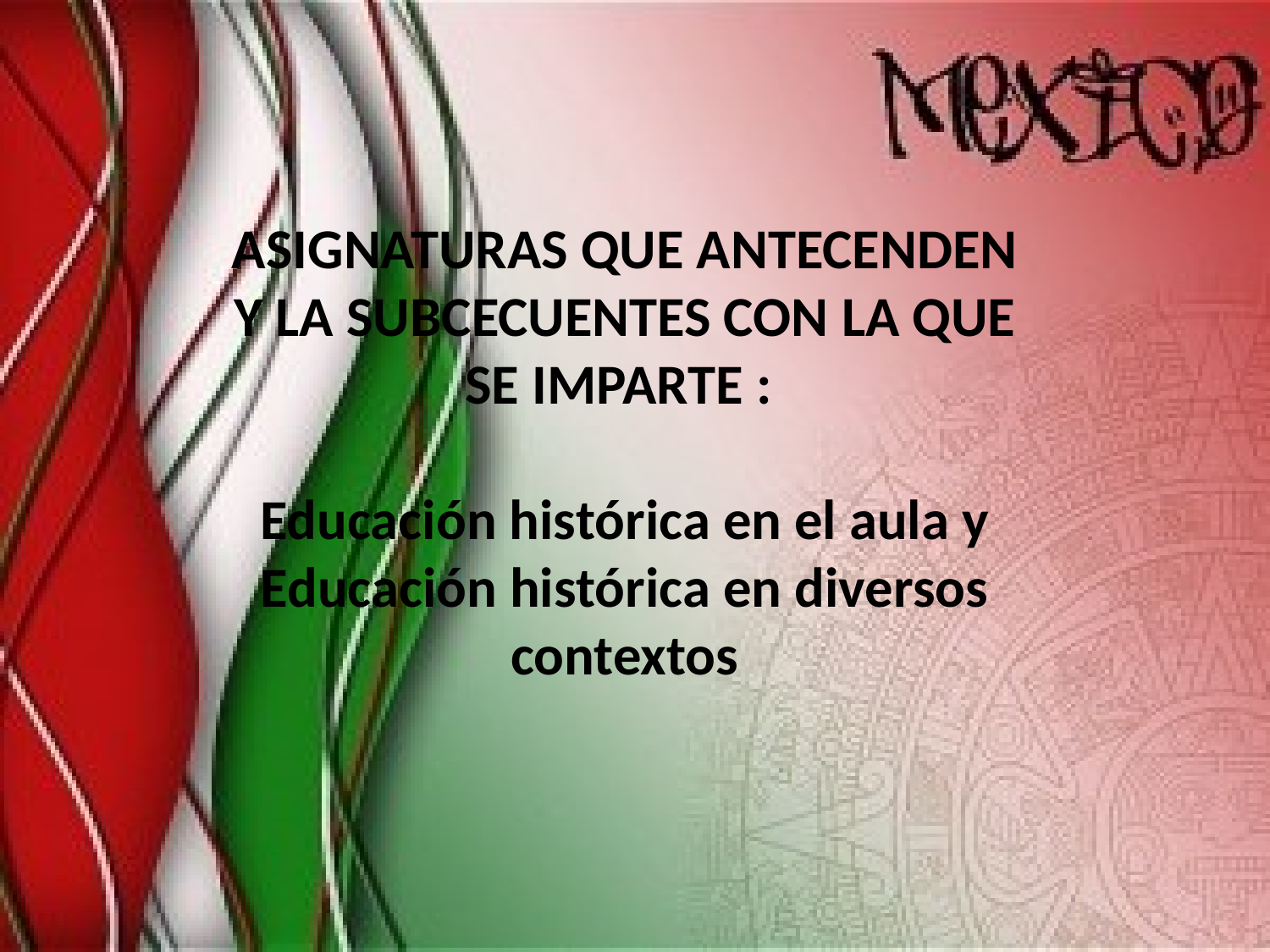

ASIGNATURAS QUE ANTECENDEN Y LA SUBCECUENTES CON LA QUE SE IMPARTE :

Educación histórica en el aula y Educación histórica en diversos contextos